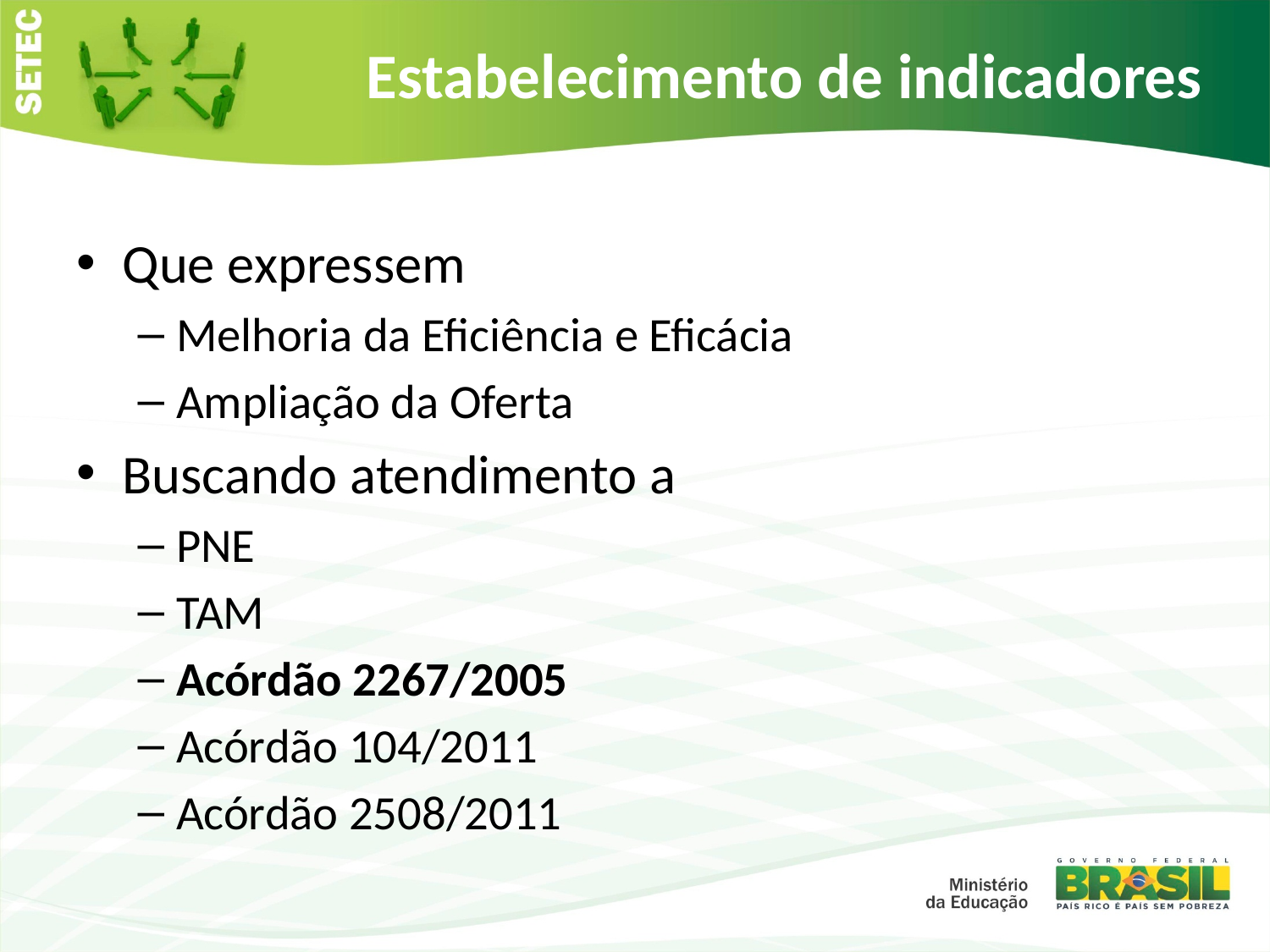

# Estabelecimento de indicadores
Que expressem
Melhoria da Eficiência e Eficácia
Ampliação da Oferta
Buscando atendimento a
PNE
TAM
Acórdão 2267/2005
Acórdão 104/2011
Acórdão 2508/2011